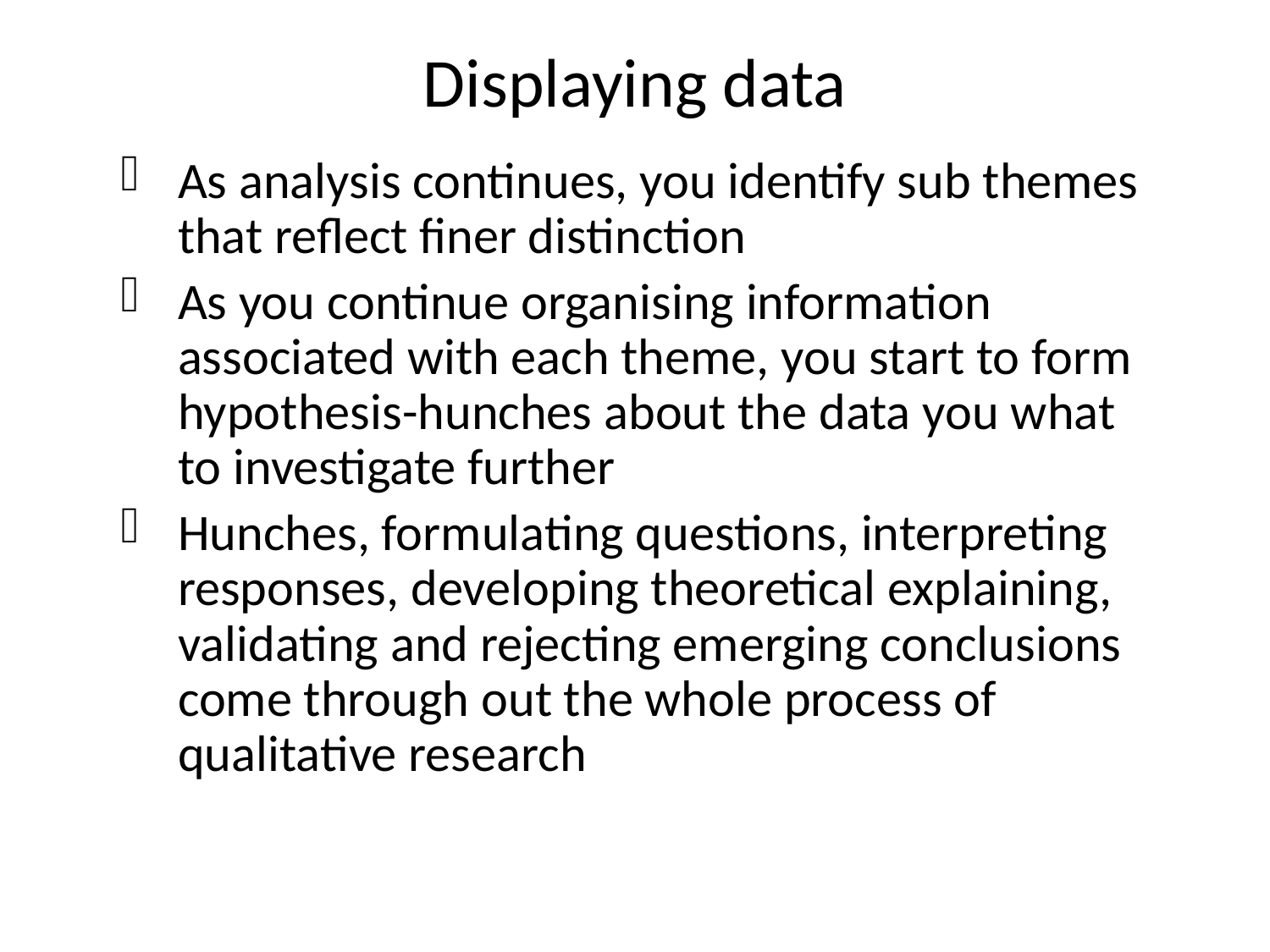

# Displaying data
As analysis continues, you identify sub themes that reflect finer distinction
As you continue organising information associated with each theme, you start to form hypothesis-hunches about the data you what to investigate further
Hunches, formulating questions, interpreting responses, developing theoretical explaining, validating and rejecting emerging conclusions come through out the whole process of qualitative research